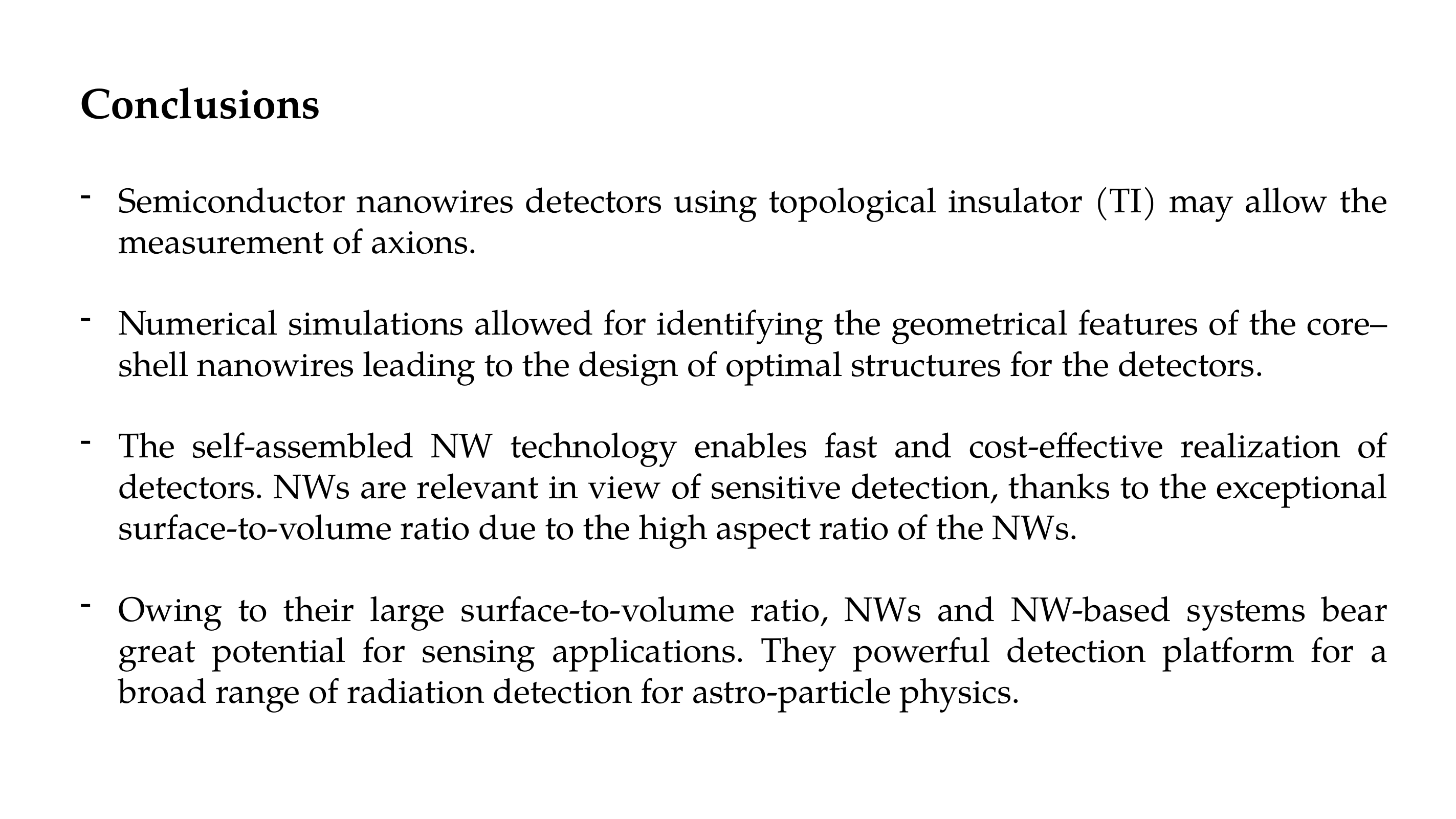

Conclusions

Semiconductor nanowires detectors using topological insulator (TI) may allow the measurement of axions.

Numerical simulations allowed for identifying the geometrical features of the core–shell nanowires leading to the design of optimal structures for the detectors.

The self-assembled NW technology enables fast and cost-effective realization of detectors. NWs are relevant in view of sensitive detection, thanks to the exceptional surface-to-volume ratio due to the high aspect ratio of the NWs.

Owing to their large surface-to-volume ratio, NWs and NW-based systems bear great potential for sensing applications. They powerful detection platform for a broad range of radiation detection for astro-particle physics.